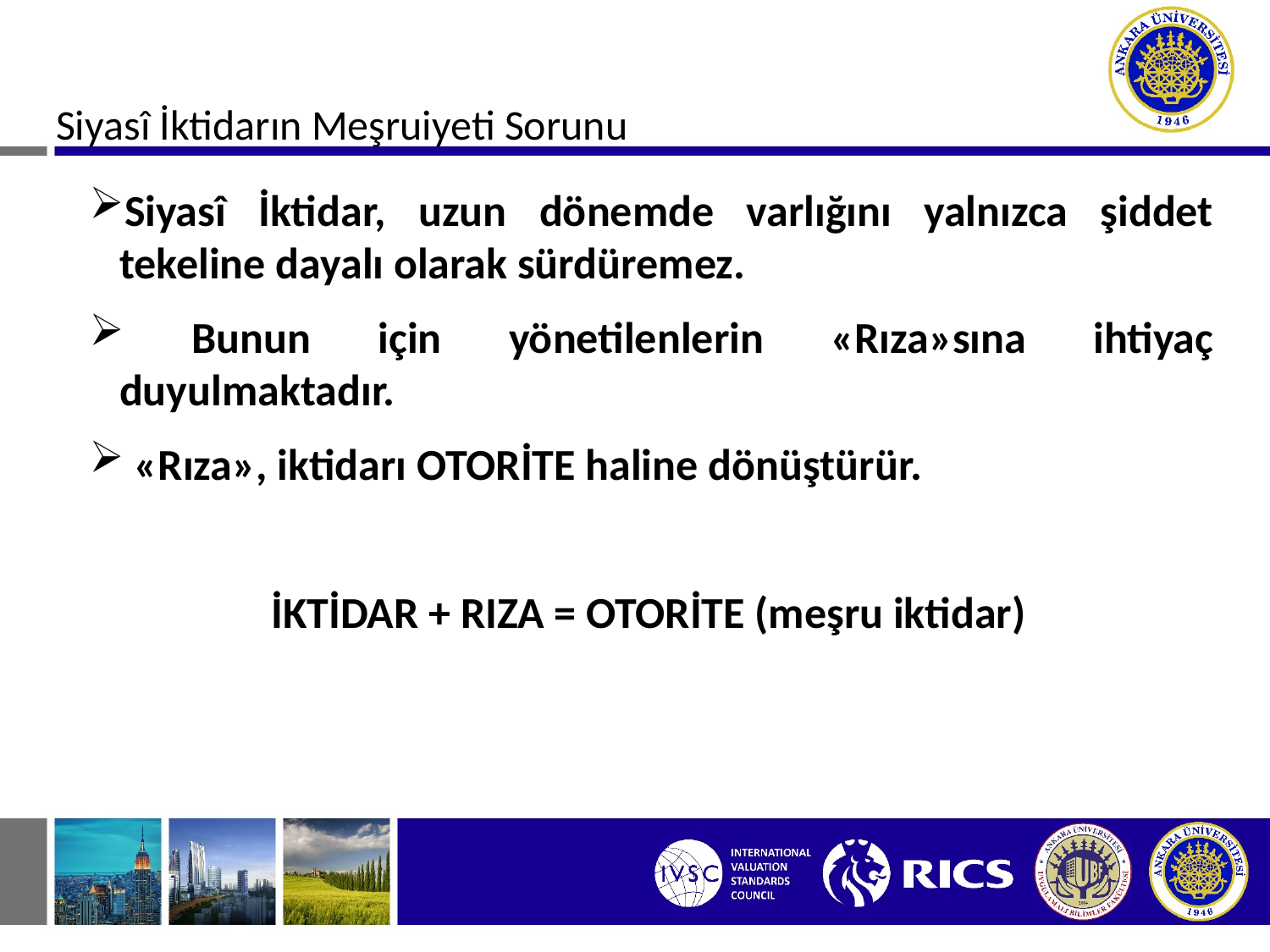

Siyasî İktidarın Meşruiyeti Sorunu
Siyasî İktidar, uzun dönemde varlığını yalnızca şiddet tekeline dayalı olarak sürdüremez.
 Bunun için yönetilenlerin «Rıza»sına ihtiyaç duyulmaktadır.
 «Rıza», iktidarı OTORİTE haline dönüştürür.

İKTİDAR + RIZA = OTORİTE (meşru iktidar)